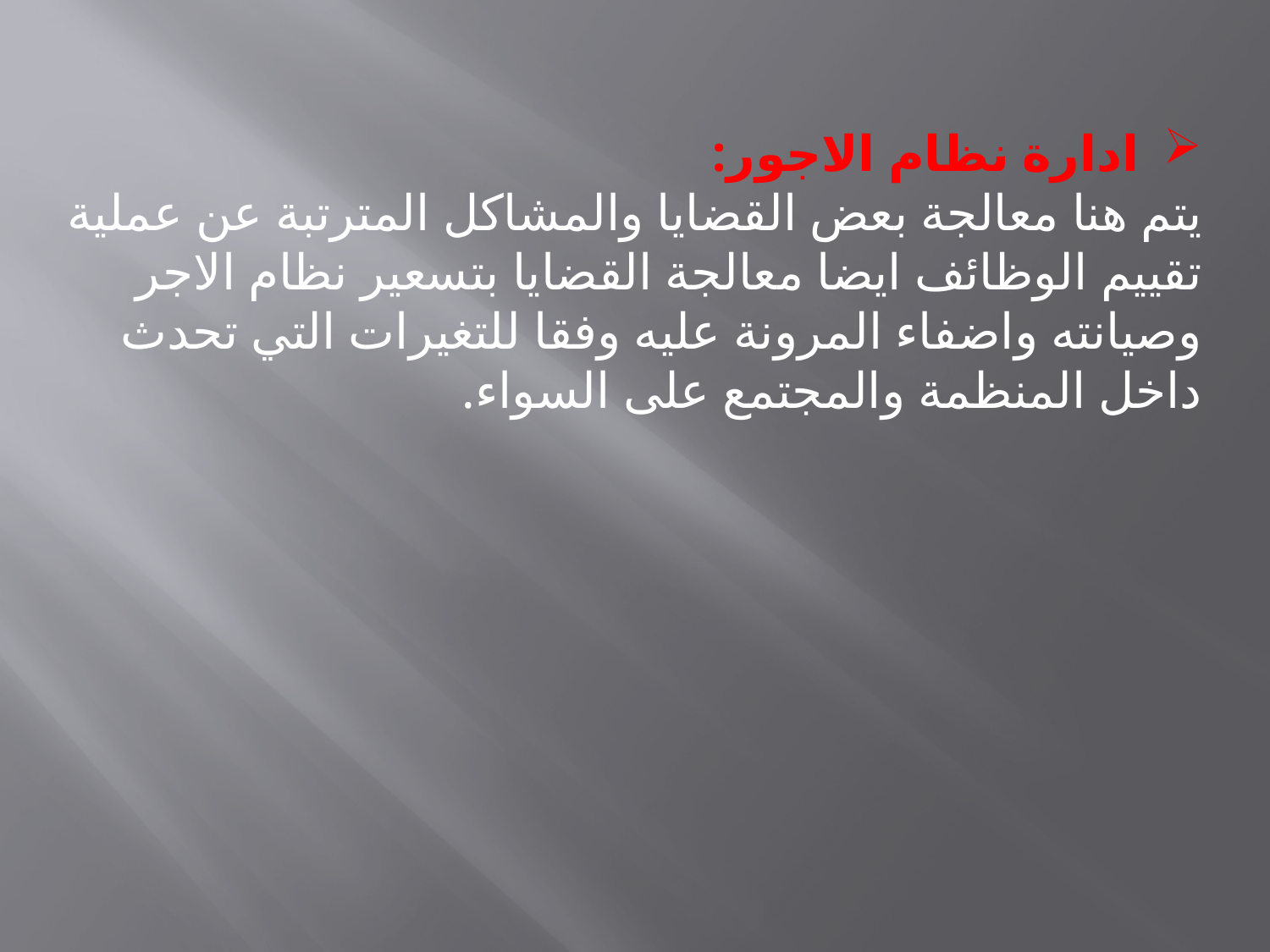

ادارة نظام الاجور:
يتم هنا معالجة بعض القضايا والمشاكل المترتبة عن عملية تقييم الوظائف ايضا معالجة القضايا بتسعير نظام الاجر وصيانته واضفاء المرونة عليه وفقا للتغيرات التي تحدث داخل المنظمة والمجتمع على السواء.